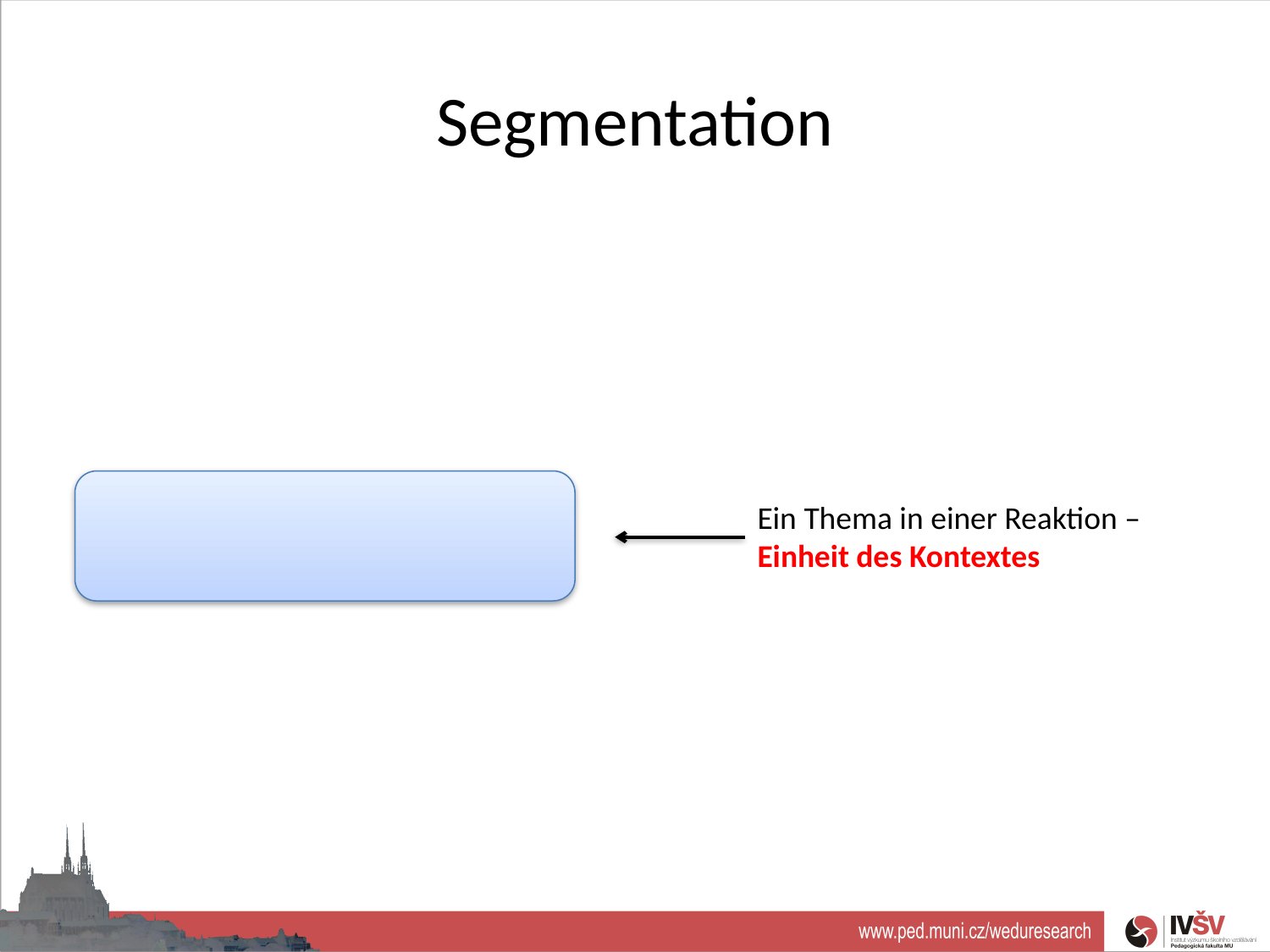

# Segmentation

Ein Thema in einer Reaktion – Einheit des Kontextes